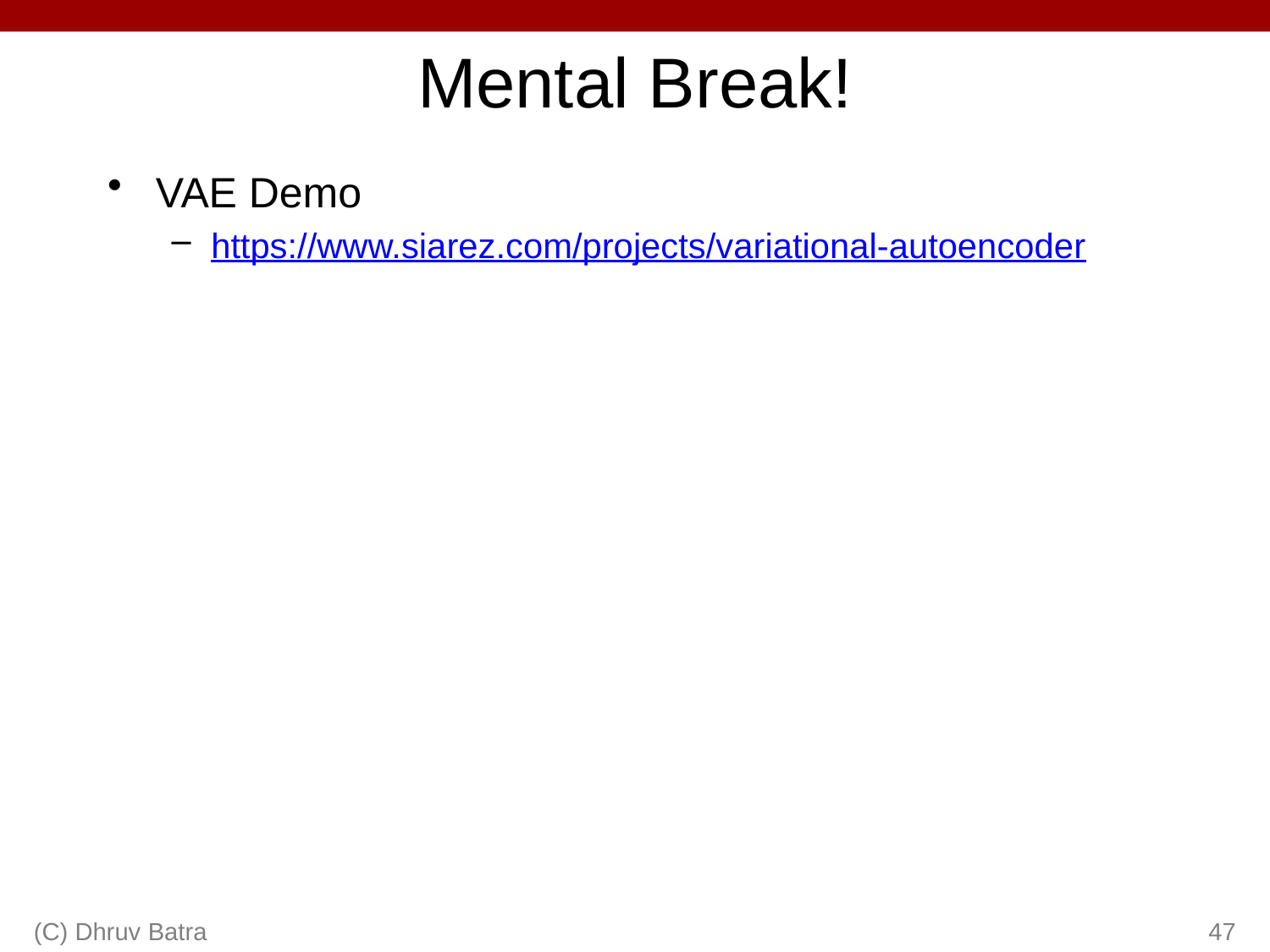

# Mental Break!
VAE Demo
https://www.siarez.com/projects/variational-autoencoder

(C) Dhruv Batra
47